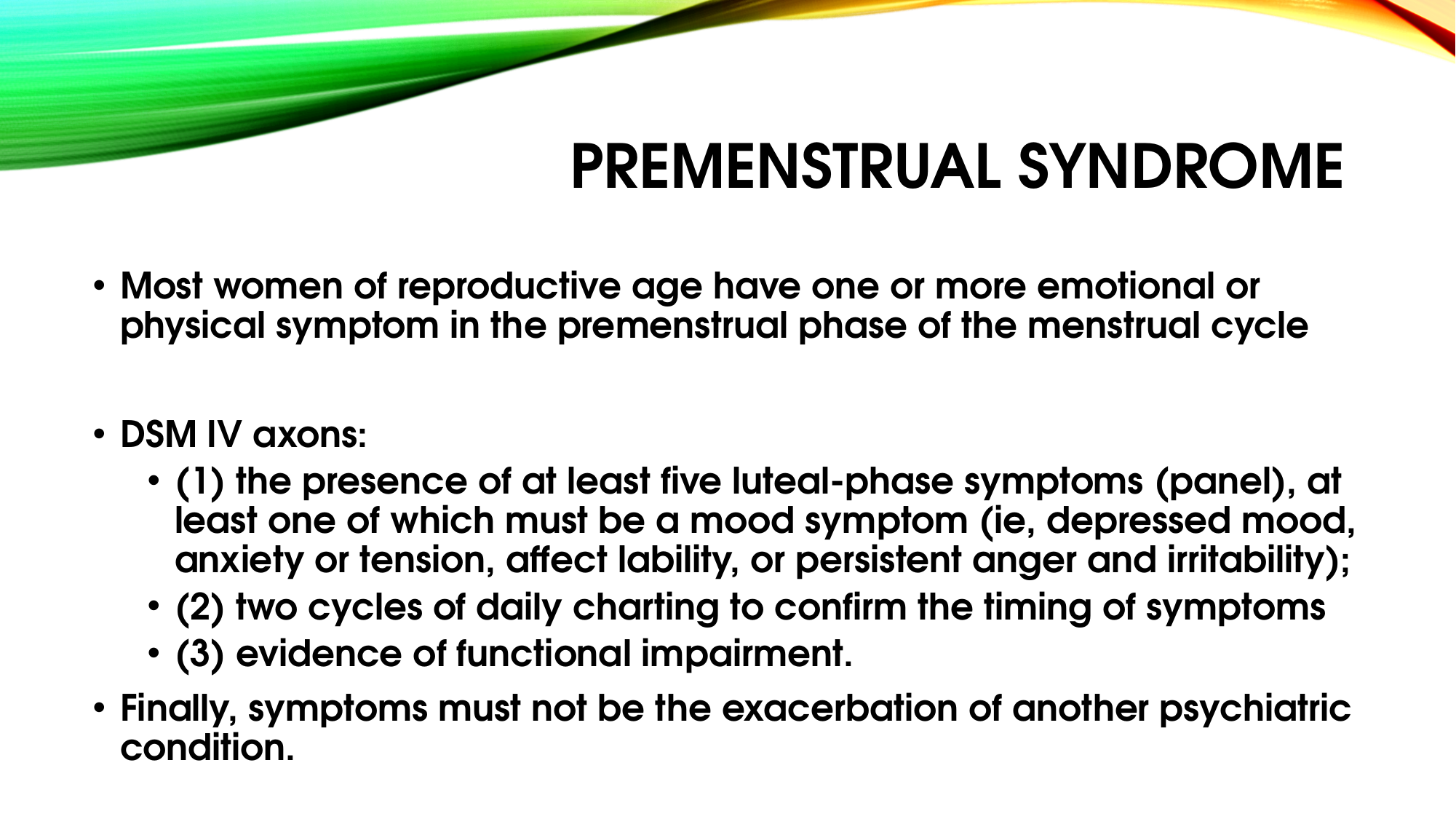

# Premenstrual syndrome
Most women of reproductive age have one or more emotional or physical symptom in the premenstrual phase of the menstrual cycle

DSM IV axons:
(1) the presence of at least five luteal-phase symptoms (panel), at least one of which must be a mood symptom (ie, depressed mood, anxiety or tension, affect lability, or persistent anger and irritability);
(2) two cycles of daily charting to confirm the timing of symptoms
(3) evidence of functional impairment.
Finally, symptoms must not be the exacerbation of another psychiatric condition.